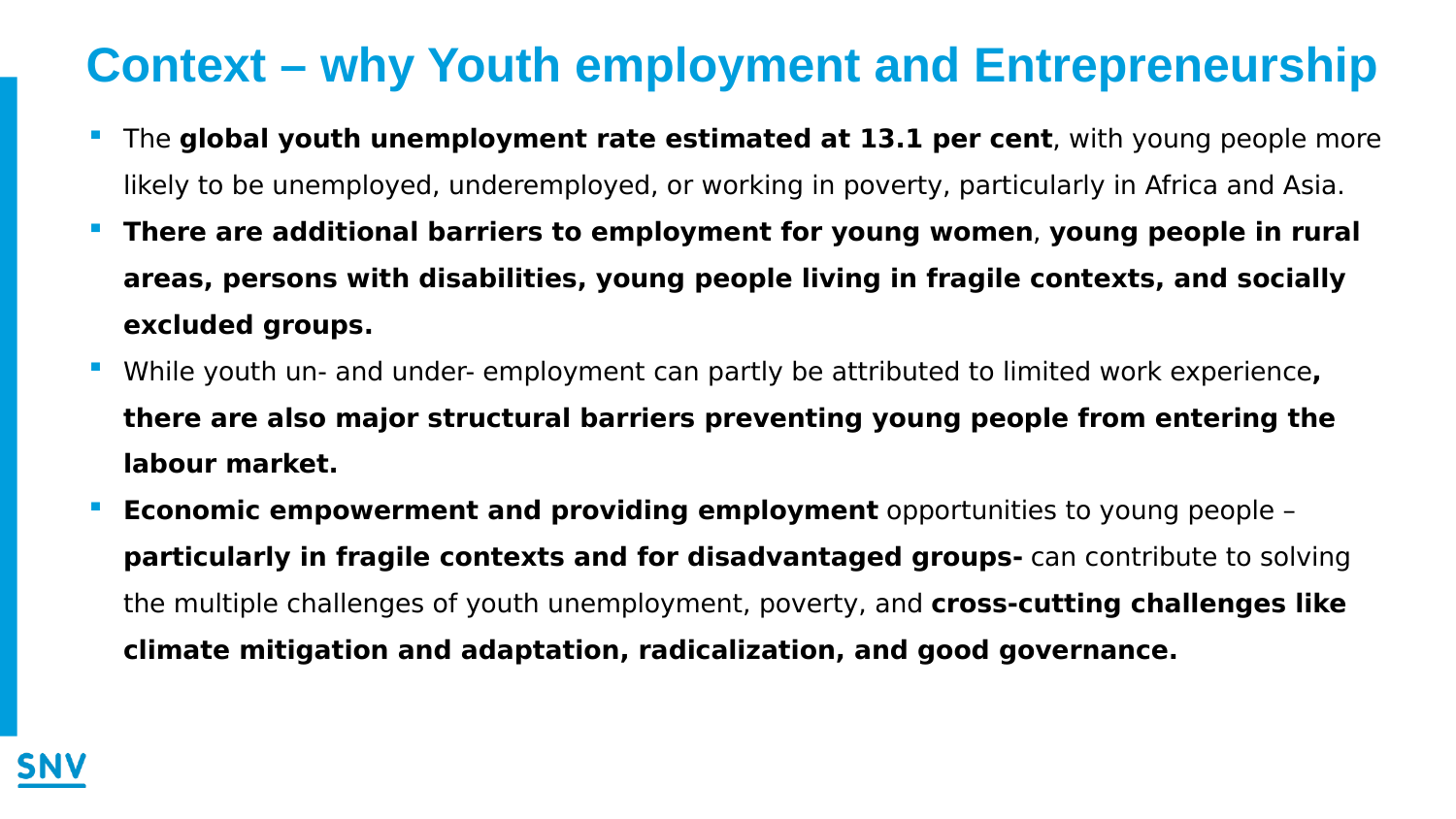

# Context – why Youth employment and Entrepreneurship
The global youth unemployment rate estimated at 13.1 per cent, with young people more likely to be unemployed, underemployed, or working in poverty, particularly in Africa and Asia.
There are additional barriers to employment for young women, young people in rural areas, persons with disabilities, young people living in fragile contexts, and socially excluded groups.
While youth un- and under- employment can partly be attributed to limited work experience, there are also major structural barriers preventing young people from entering the labour market.
Economic empowerment and providing employment opportunities to young people –particularly in fragile contexts and for disadvantaged groups- can contribute to solving the multiple challenges of youth unemployment, poverty, and cross-cutting challenges like climate mitigation and adaptation, radicalization, and good governance.